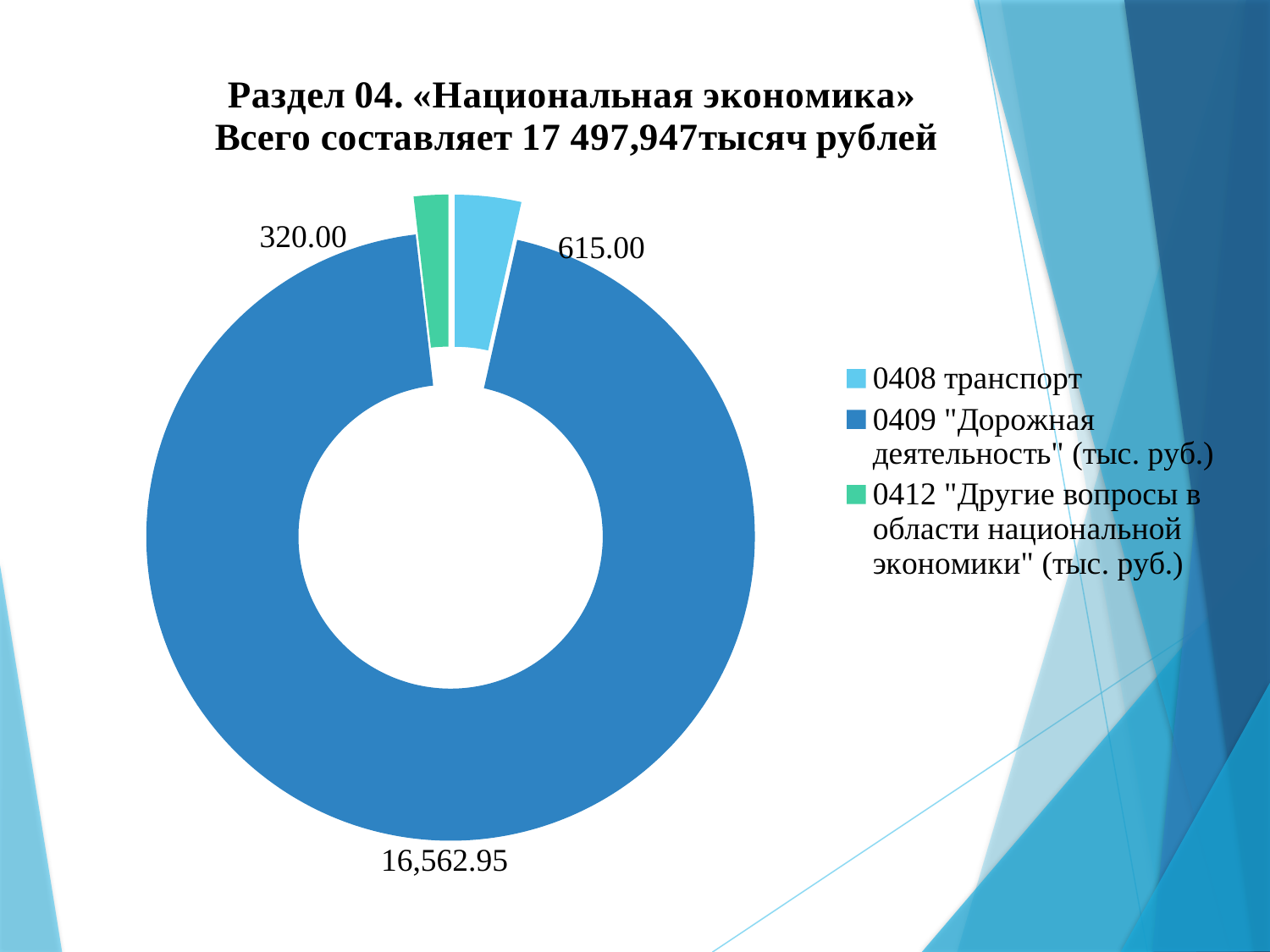

### Chart: Раздел 04. «Национальная экономика»
Всего составляет 17 497,947тысяч рублей

| Category | Раздел 04. "Национальная экономика" |
|---|---|
| 0408 транспорт | 615.0 |
| 0409 "Дорожная деятельность" (тыс. руб.) | 16562.947 |
| 0412 "Другие вопросы в области национальной экономики" (тыс. руб.) | 320.0 |